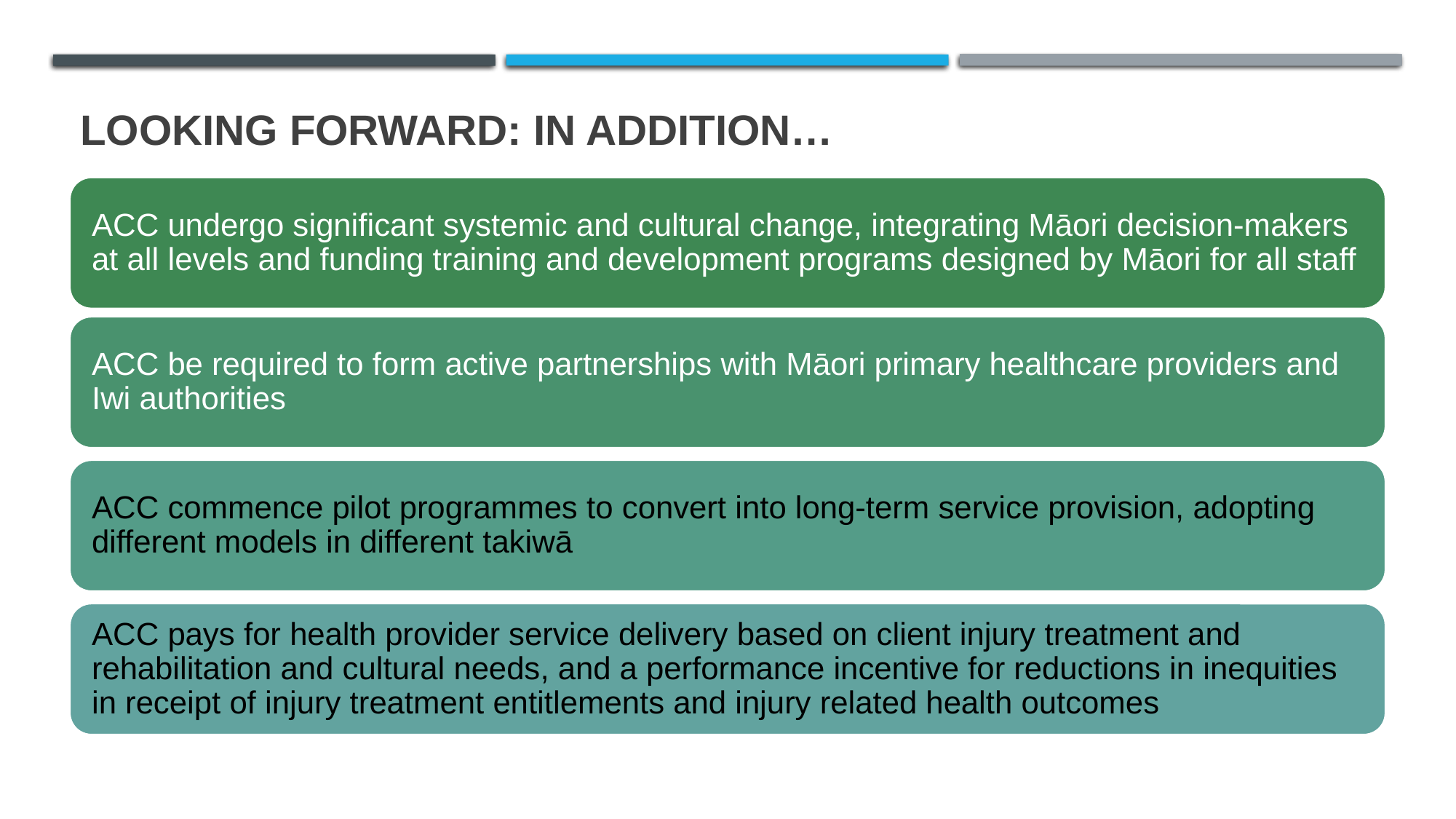

# Looking forward: In addition…
ACC undergo significant systemic and cultural change, integrating Māori decision-makers at all levels and funding training and development programs designed by Māori for all staff
ACC be required to form active partnerships with Māori primary healthcare providers and Iwi authorities
ACC commence pilot programmes to convert into long-term service provision, adopting different models in different takiwā
ACC pays for health provider service delivery based on client injury treatment and rehabilitation and cultural needs, and a performance incentive for reductions in inequities in receipt of injury treatment entitlements and injury related health outcomes